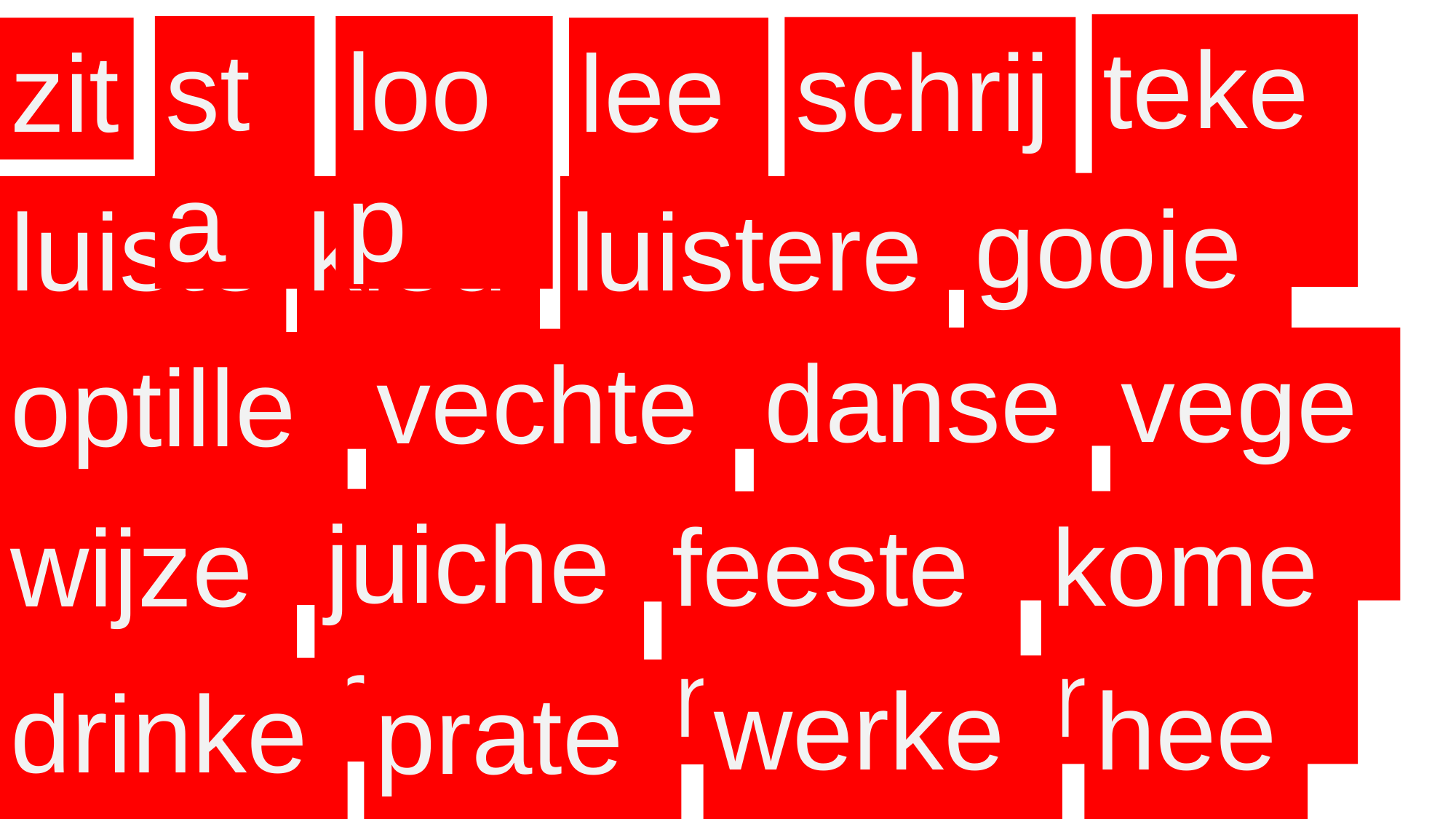

teken
loop
sta
schrijf
lees
zit
gooien
luisteren
luister
kleur
dansen
vegen
vechten
optillen
juichen
komen
feesten
wijzen
werken
heet
drinken
praten